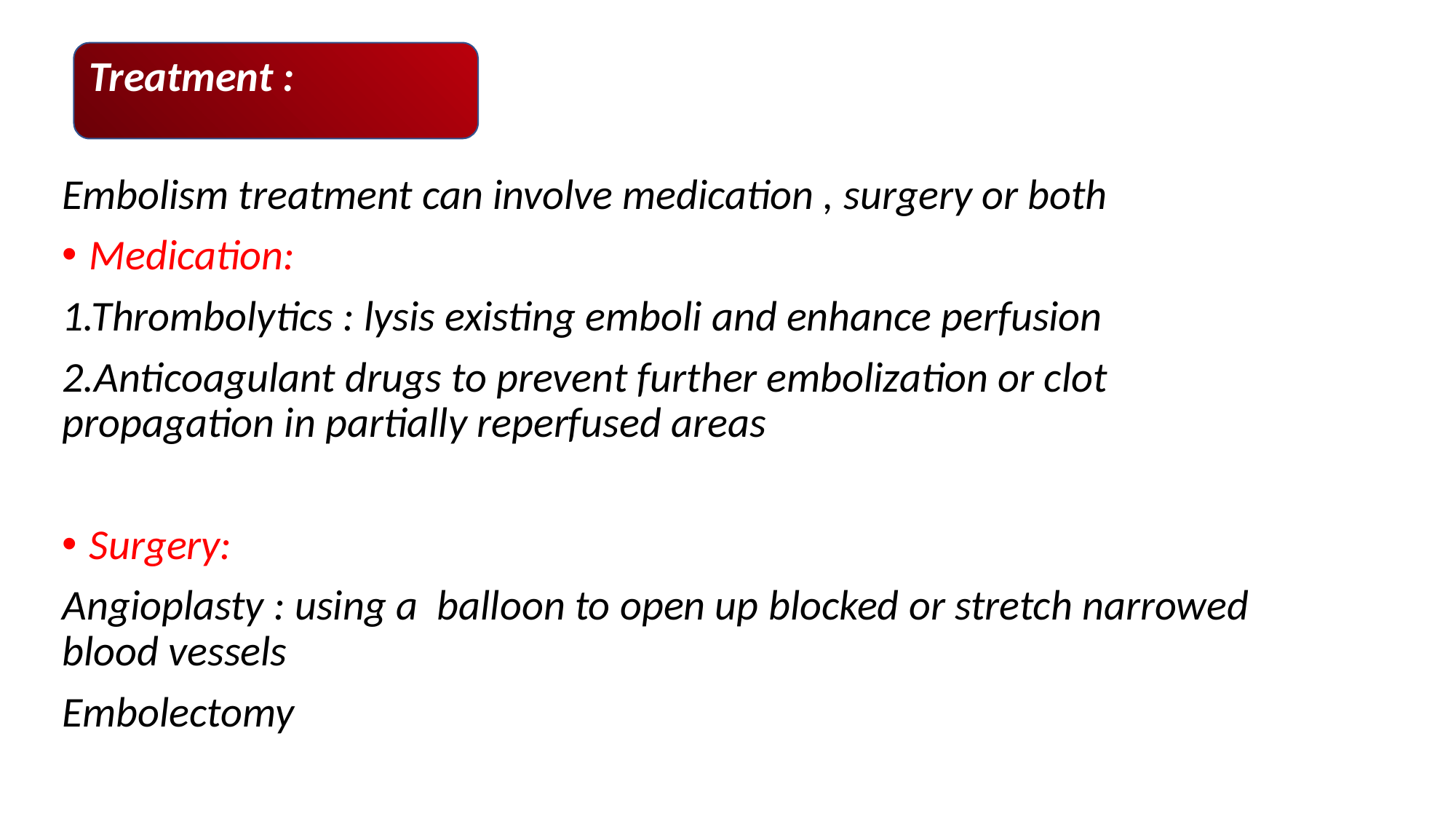

Treatment :

Embolism treatment can involve medication , surgery or both
Medication:
1.Thrombolytics : lysis existing emboli and enhance perfusion
2.Anticoagulant drugs to prevent further embolization or clot propagation in partially reperfused areas

Surgery:
Angioplasty : using a  balloon to open up blocked or stretch narrowed blood vessels
Embolectomy